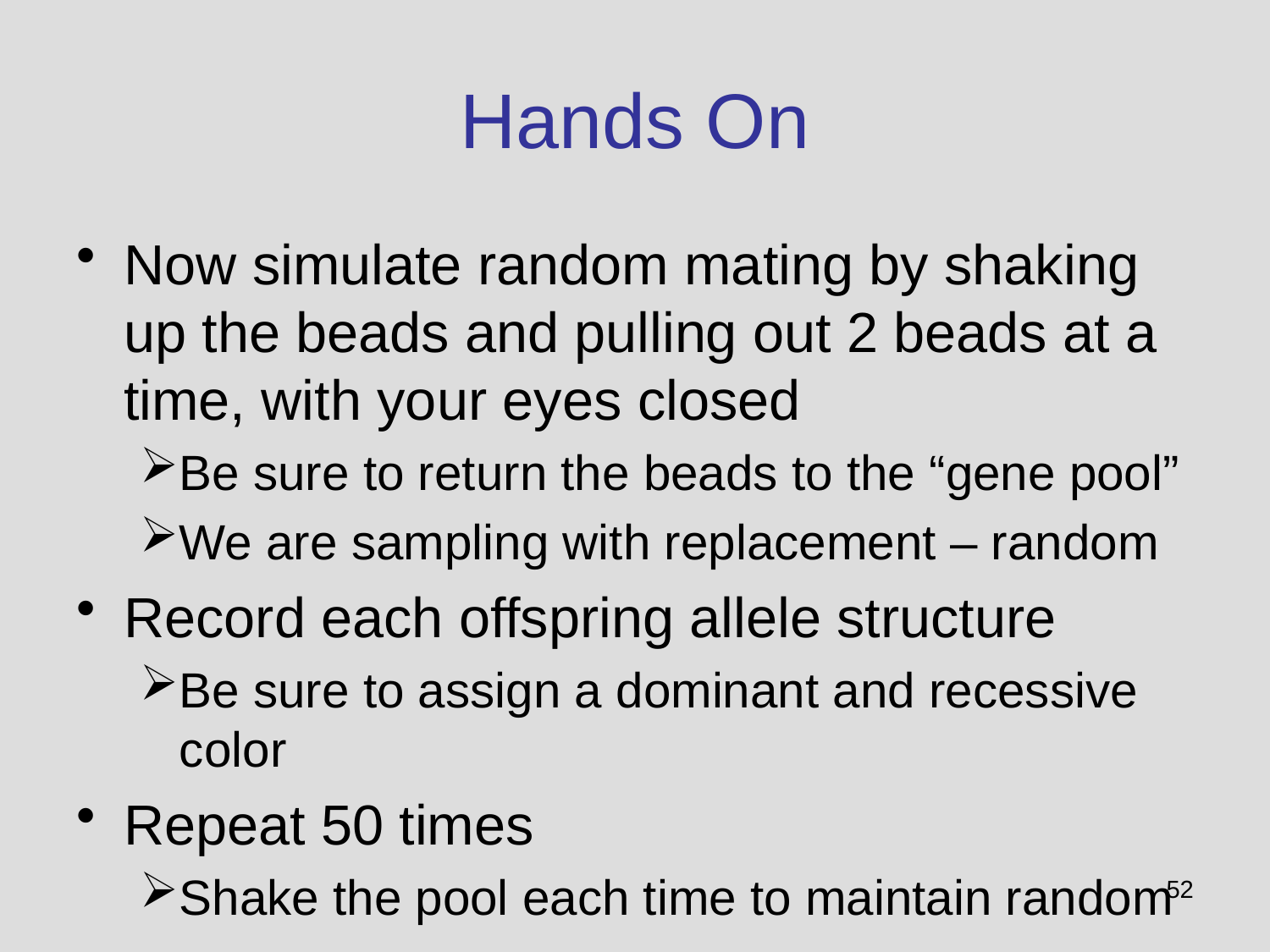

# Hands On
Now simulate random mating by shaking up the beads and pulling out 2 beads at a time, with your eyes closed
Be sure to return the beads to the “gene pool”
We are sampling with replacement – random
Record each offspring allele structure
Be sure to assign a dominant and recessive color
Repeat 50 times
Shake the pool each time to maintain random
52